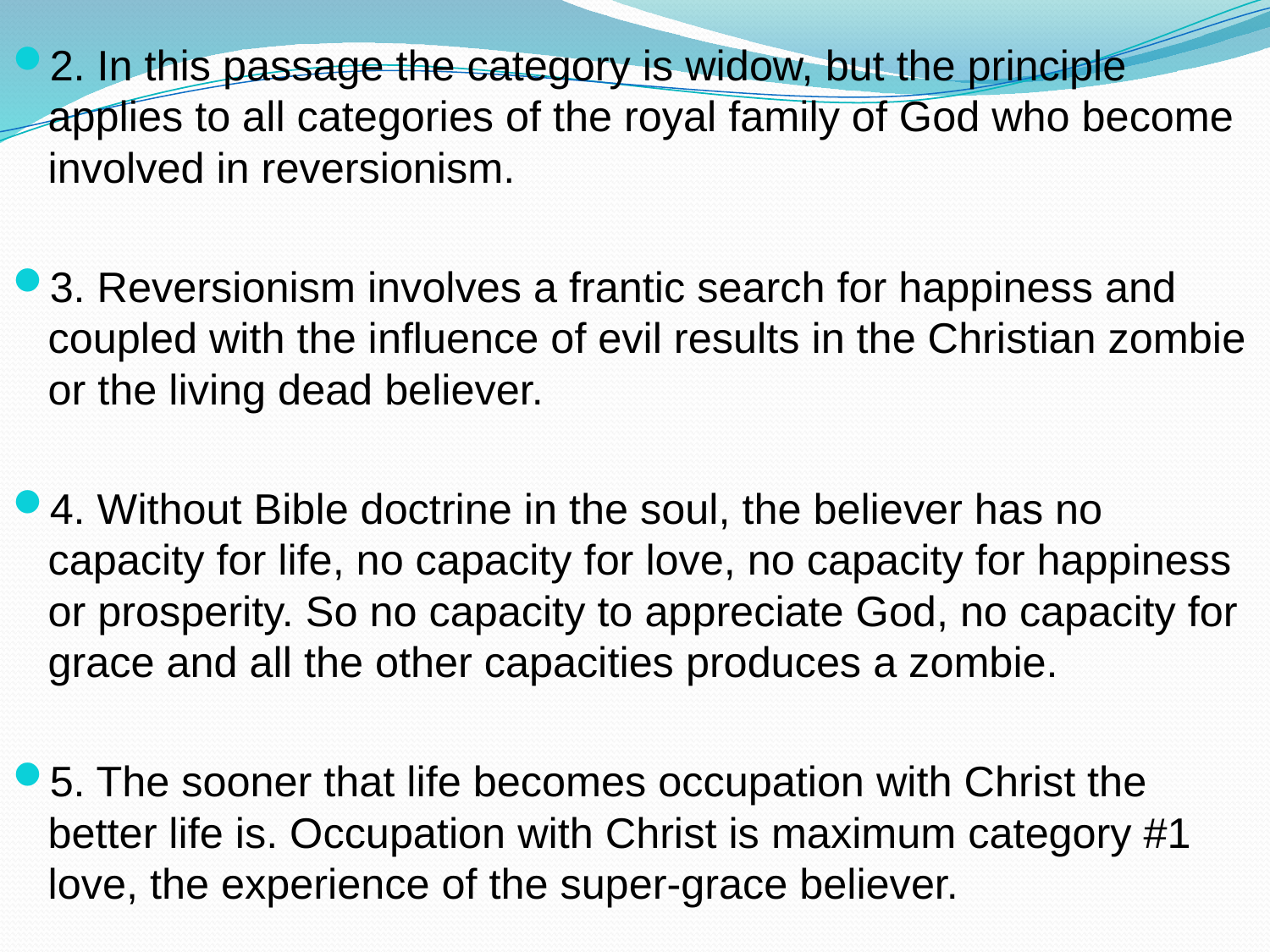

2. In this passage the category is widow, but the principle applies to all categories of the royal family of God who become involved in reversionism.

3. Reversionism involves a frantic search for happiness and coupled with the influence of evil results in the Christian zombie or the living dead believer.

4. Without Bible doctrine in the soul, the believer has no capacity for life, no capacity for love, no capacity for happiness or prosperity. So no capacity to appreciate God, no capacity for grace and all the other capacities produces a zombie.

5. The sooner that life becomes occupation with Christ the better life is. Occupation with Christ is maximum category #1 love, the experience of the super-grace believer.